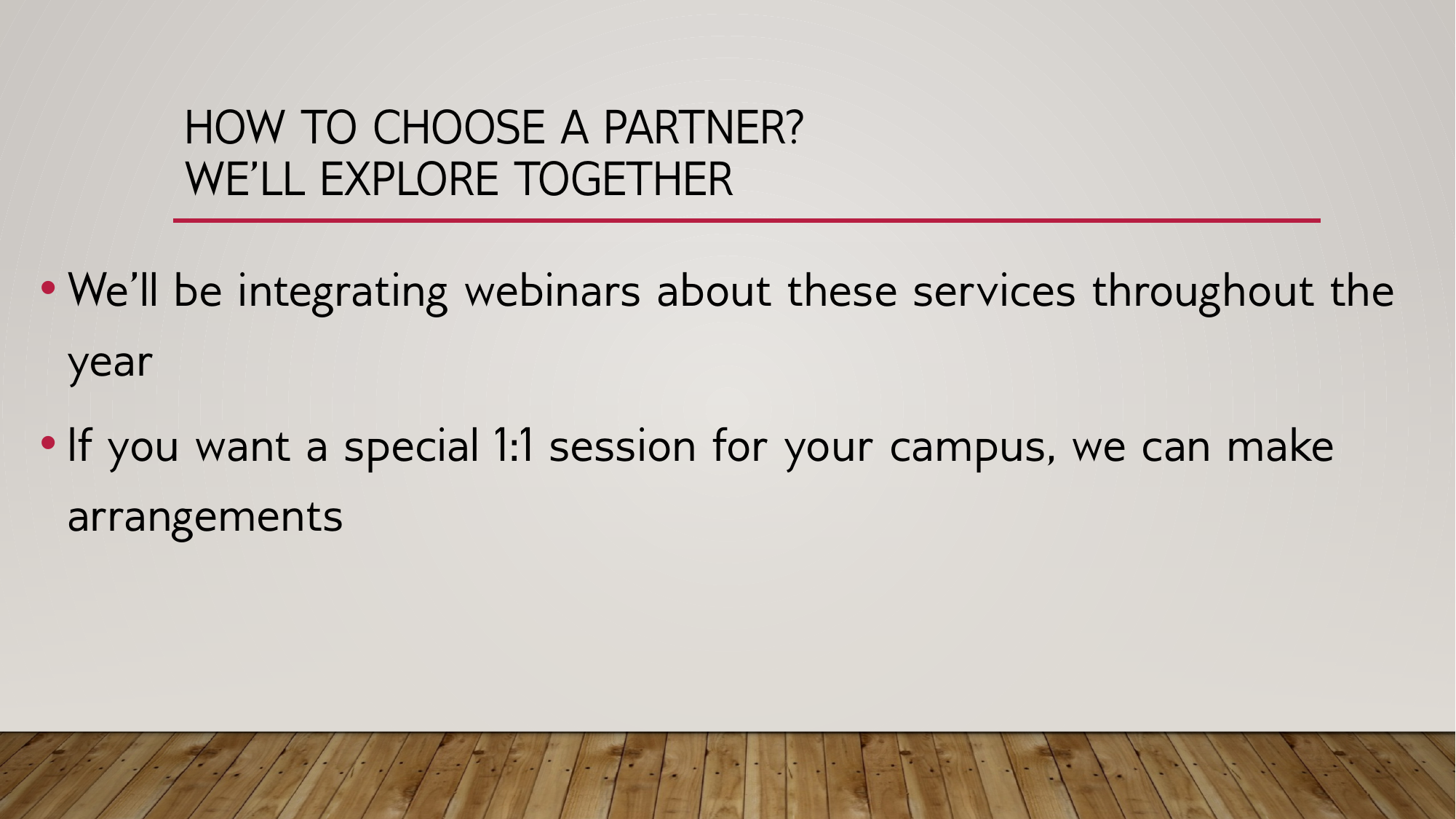

# How to Choose a Partner? We’ll Explore Together
We’ll be integrating webinars about these services throughout the year
If you want a special 1:1 session for your campus, we can make arrangements